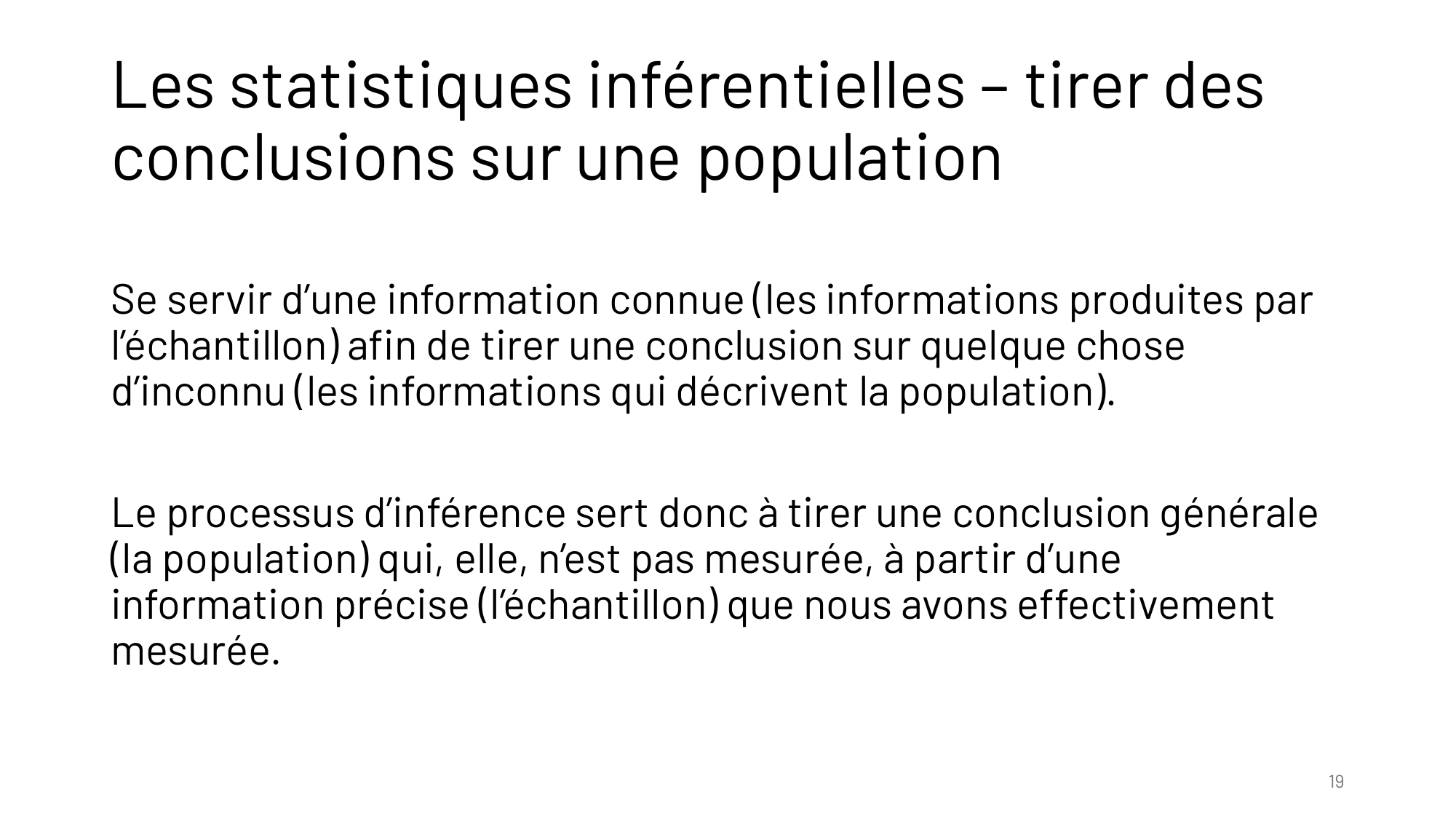

# Les statistiques inférentielles – tirer des conclusions sur une population
Se servir d’une information connue (les informations produites par l’échantillon) afin de tirer une conclusion sur quelque chose d’inconnu (les informations qui décrivent la population).

Le processus d’inférence sert donc à tirer une conclusion générale (la population) qui, elle, n’est pas mesurée, à partir d’une information précise (l’échantillon) que nous avons effectivement mesurée.
19